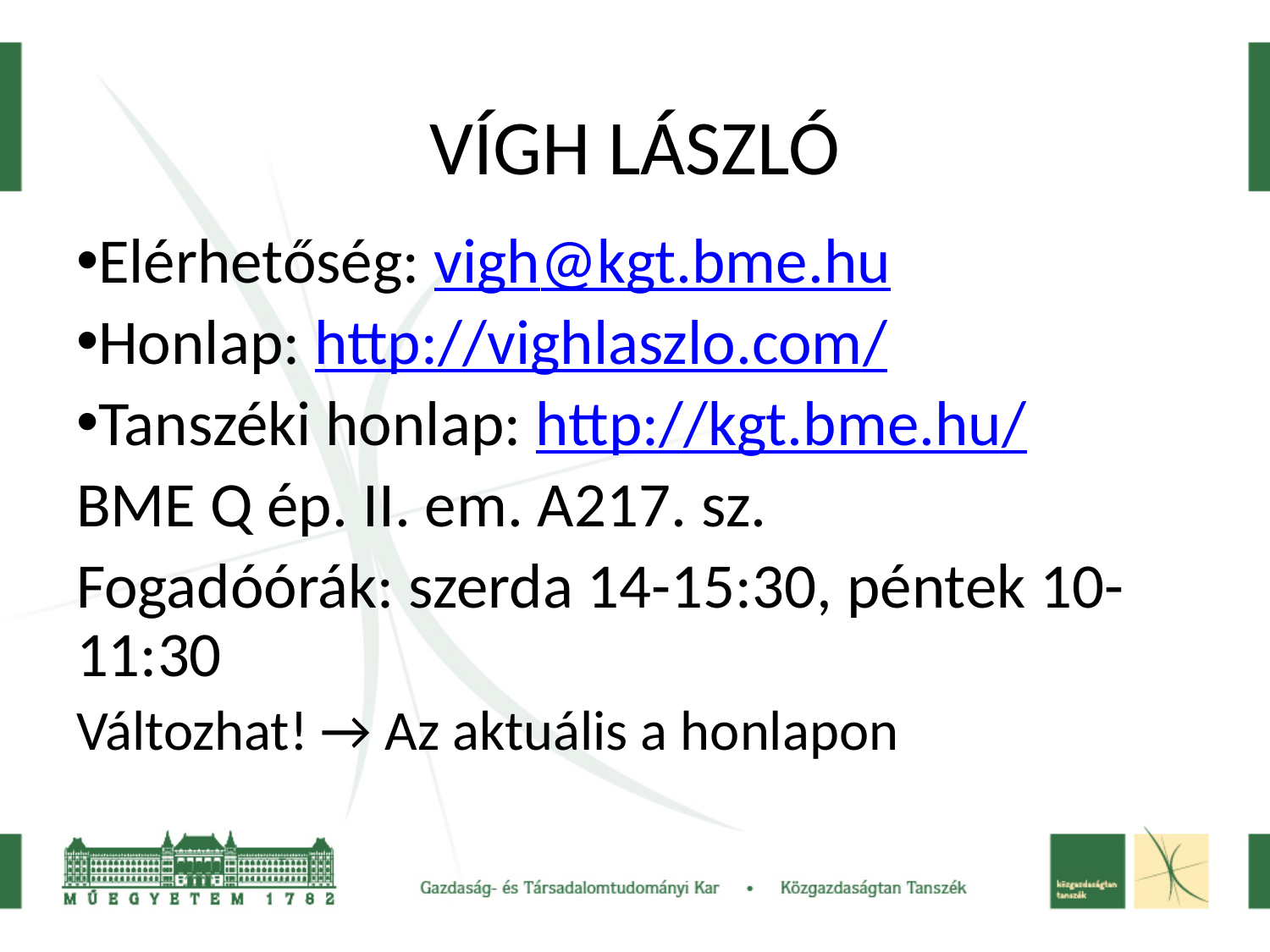

VÍGH LÁSZLÓ
Elérhetőség: vigh@kgt.bme.hu
Honlap: http://vighlaszlo.com/
Tanszéki honlap: http://kgt.bme.hu/
BME Q ép. II. em. A217. sz.
Fogadóórák: szerda 14-15:30, péntek 10-11:30
Változhat! → Az aktuális a honlapon